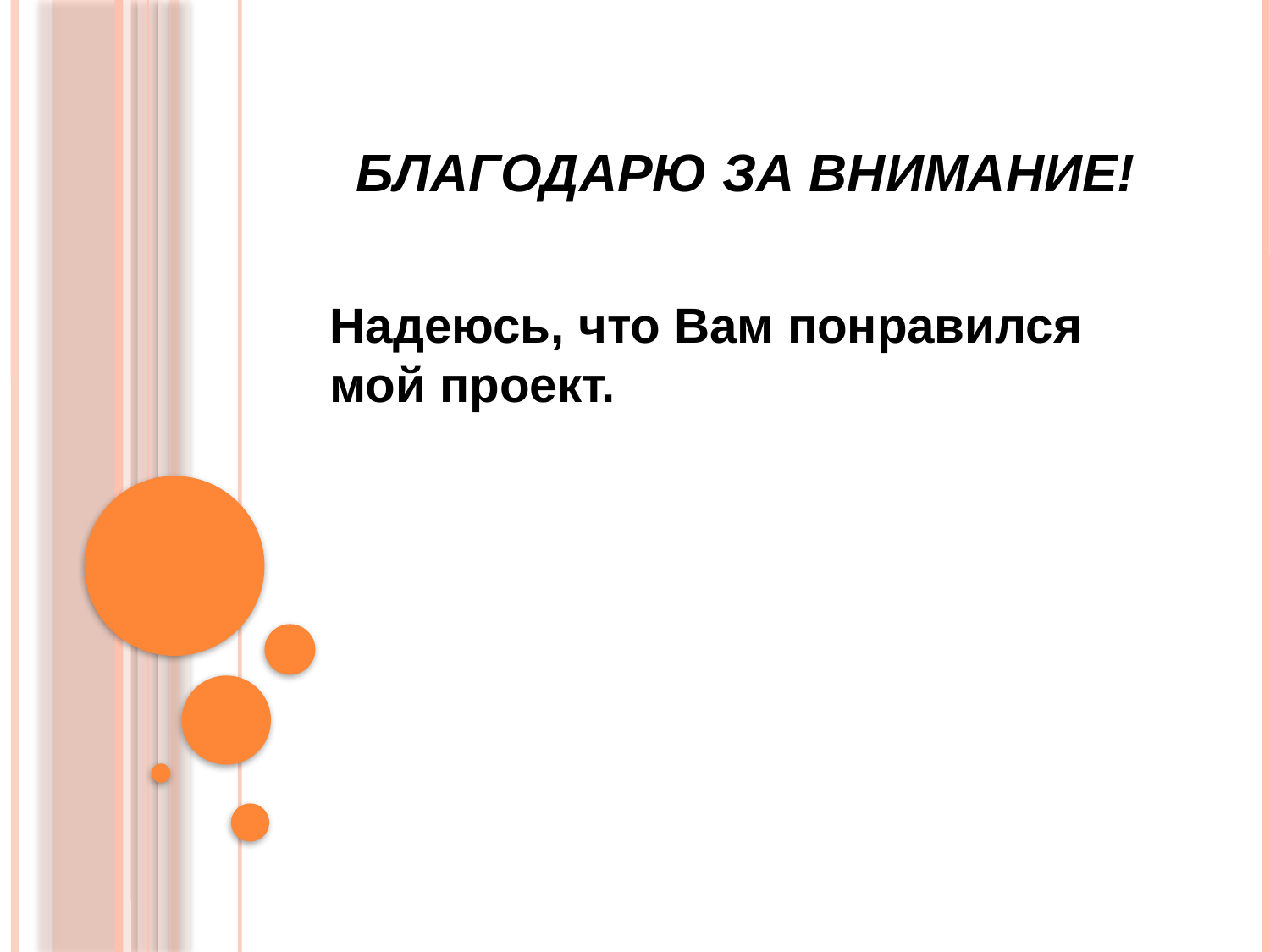

# Благодарю за внимание!
Надеюсь, что Вам понравился мой проект.